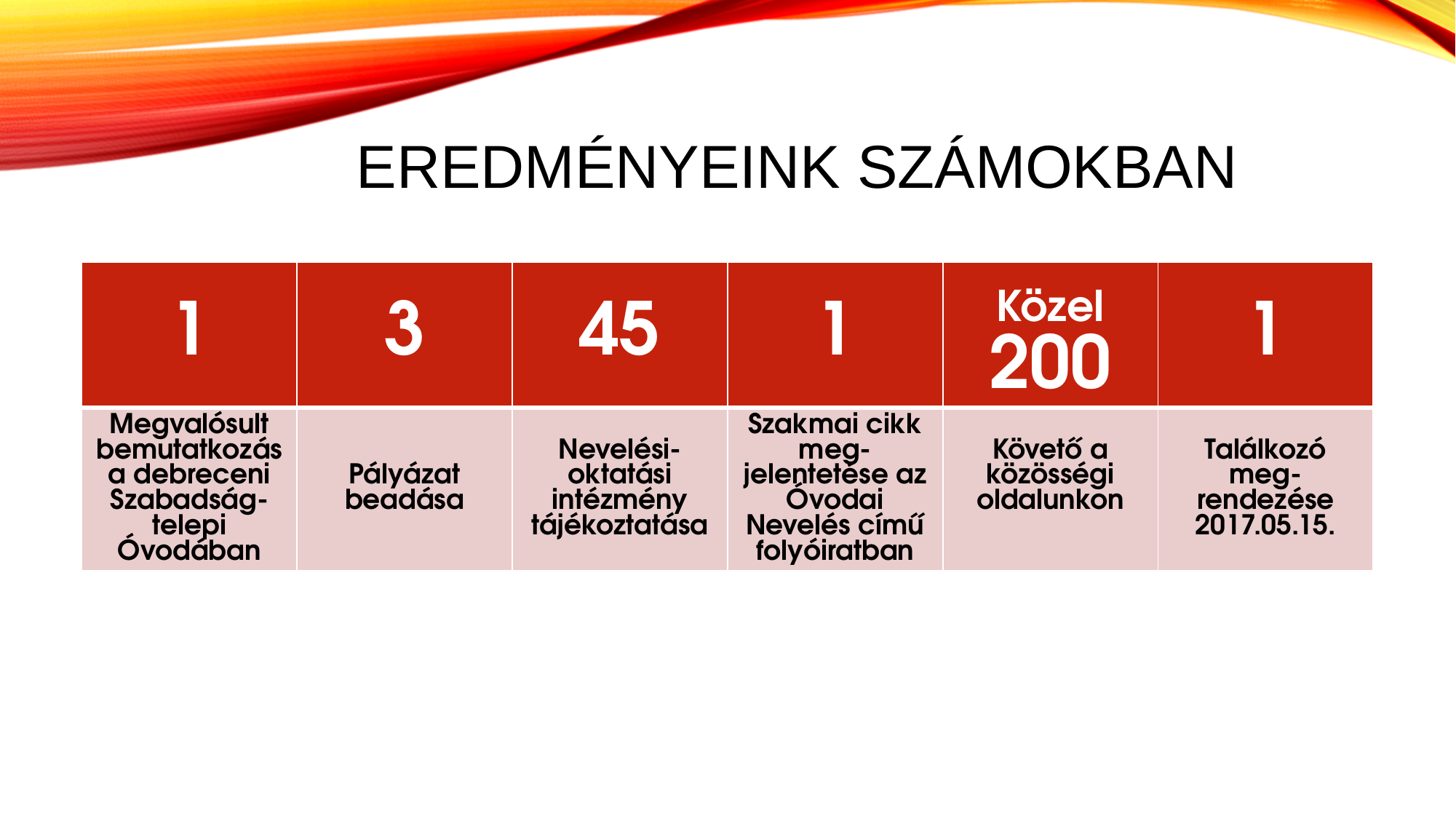

# Eredményeink számokban
| 1 | 3 | 45 | 1 | Közel 200 | 1 |
| --- | --- | --- | --- | --- | --- |
| Megvalósult bemutatkozás a debreceni Szabadság-telepi Óvodában | Pályázat beadása | Nevelési-oktatási intézmény tájékoztatása | Szakmai cikk meg-jelentetése az Óvodai Nevelés című folyóiratban | Követő a közösségi oldalunkon | Találkozó meg-rendezése 2017.05.15. |